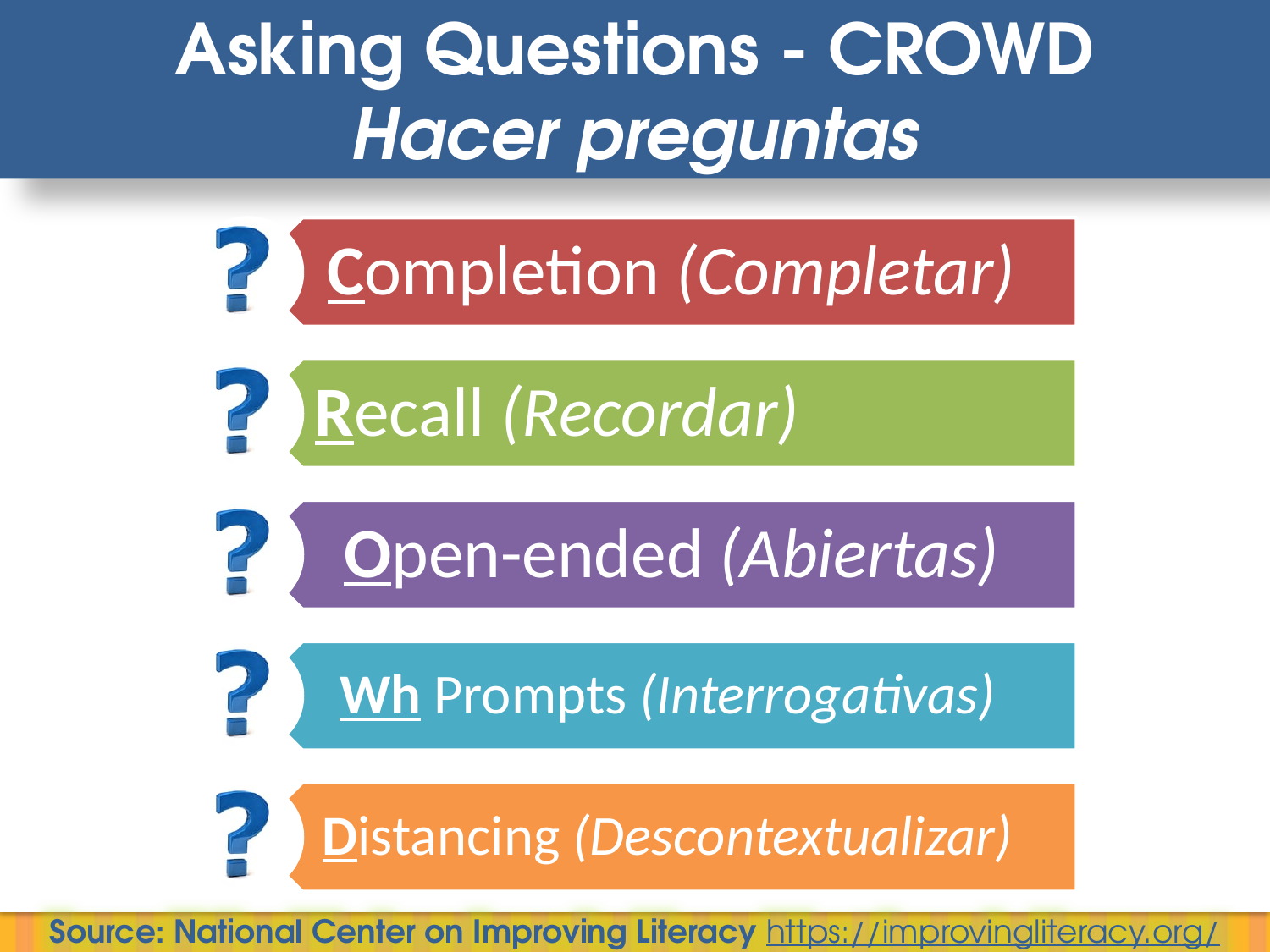

# Asking Questions - CROWD Hacer preguntas
Completion (Completar)
Recall (Recordar)
Open-ended (Abiertas)
Wh Prompts (Interrogativas)
Distancing (Descontextualizar)
Source: National Center on Improving Literacy https://improvingliteracy.org/